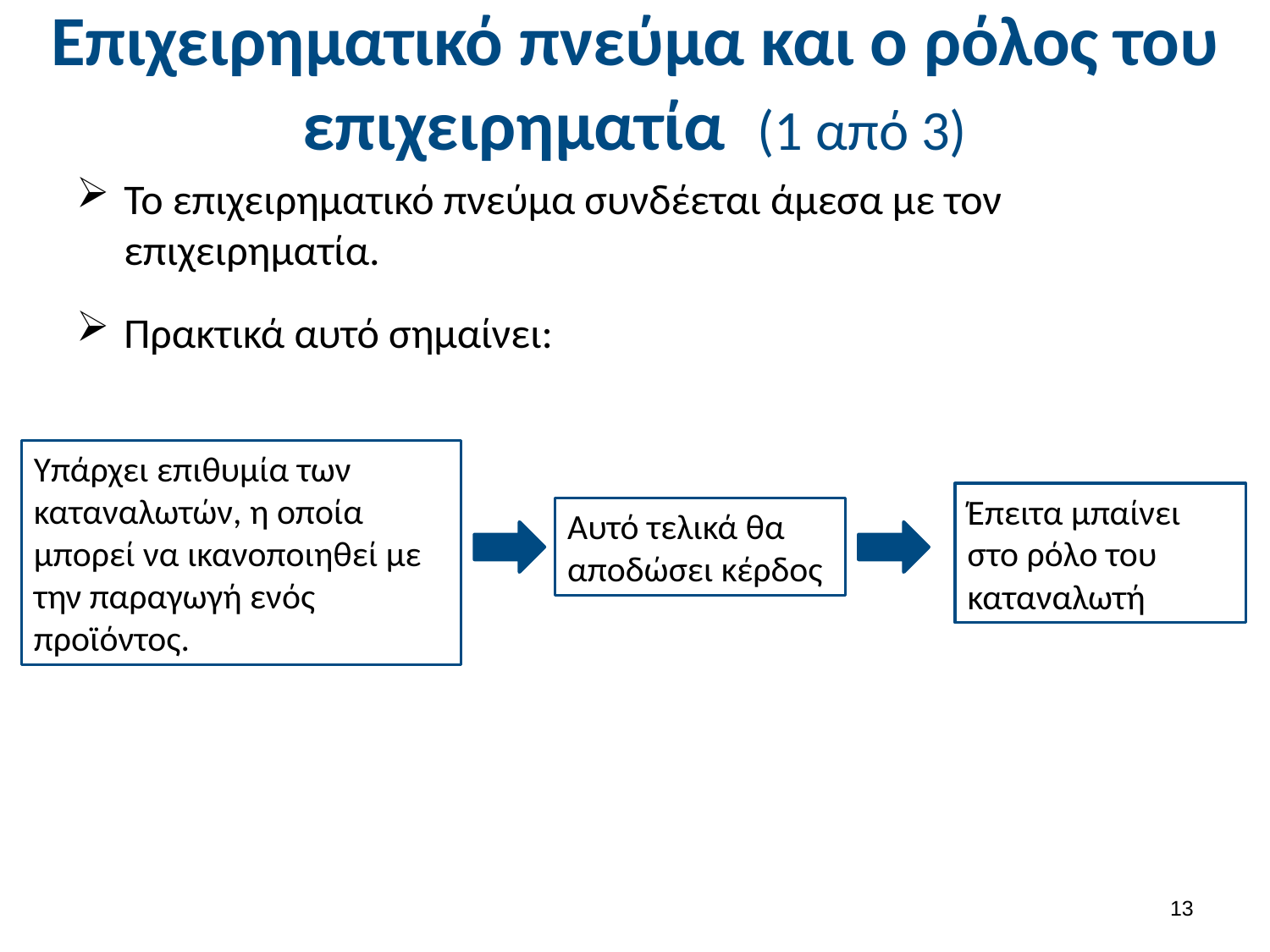

# Επιχειρηματικό πνεύμα και ο ρόλος του επιχειρηματία  (1 από 3)
Το επιχειρηματικό πνεύμα συνδέεται άμεσα με τον επιχειρηματία.
Πρακτικά αυτό σημαίνει:

Υπάρχει επιθυμία των καταναλωτών, η οποία μπορεί να ικανοποιηθεί με την παραγωγή ενός προϊόντος.
Έπειτα μπαίνει στο ρόλο του καταναλωτή
Αυτό τελικά θα αποδώσει κέρδος

13